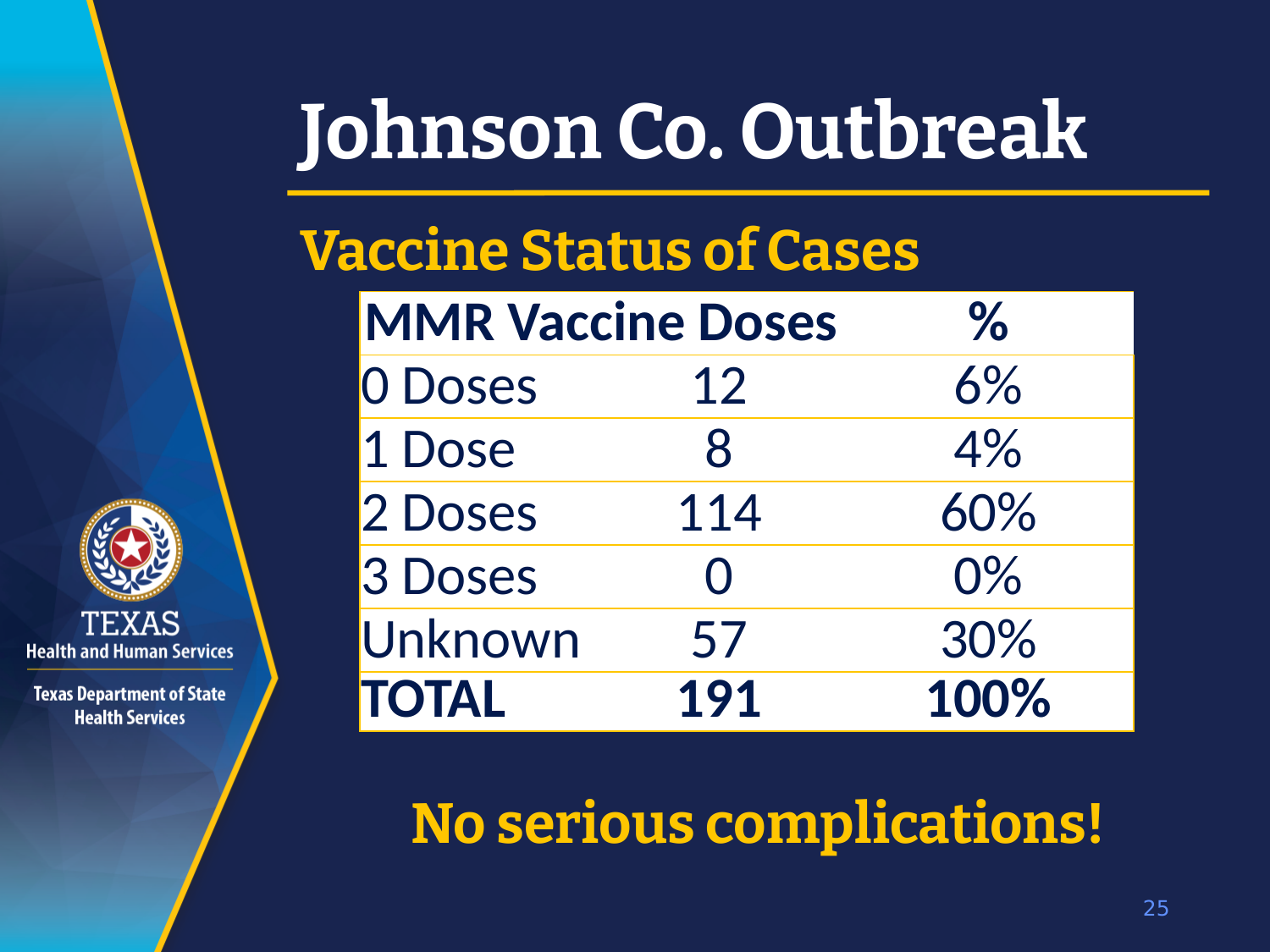

# Johnson Co. Outbreak
Vaccine Status of Cases
| MMR Vaccine Doses |  | % |
| --- | --- | --- |
| 0 Doses | 12 | 6% |
| 1 Dose | 8 | 4% |
| 2 Doses | 114 | 60% |
| 3 Doses | 0 | 0% |
| Unknown | 57 | 30% |
| TOTAL | 191 | 100% |
No serious complications!

25